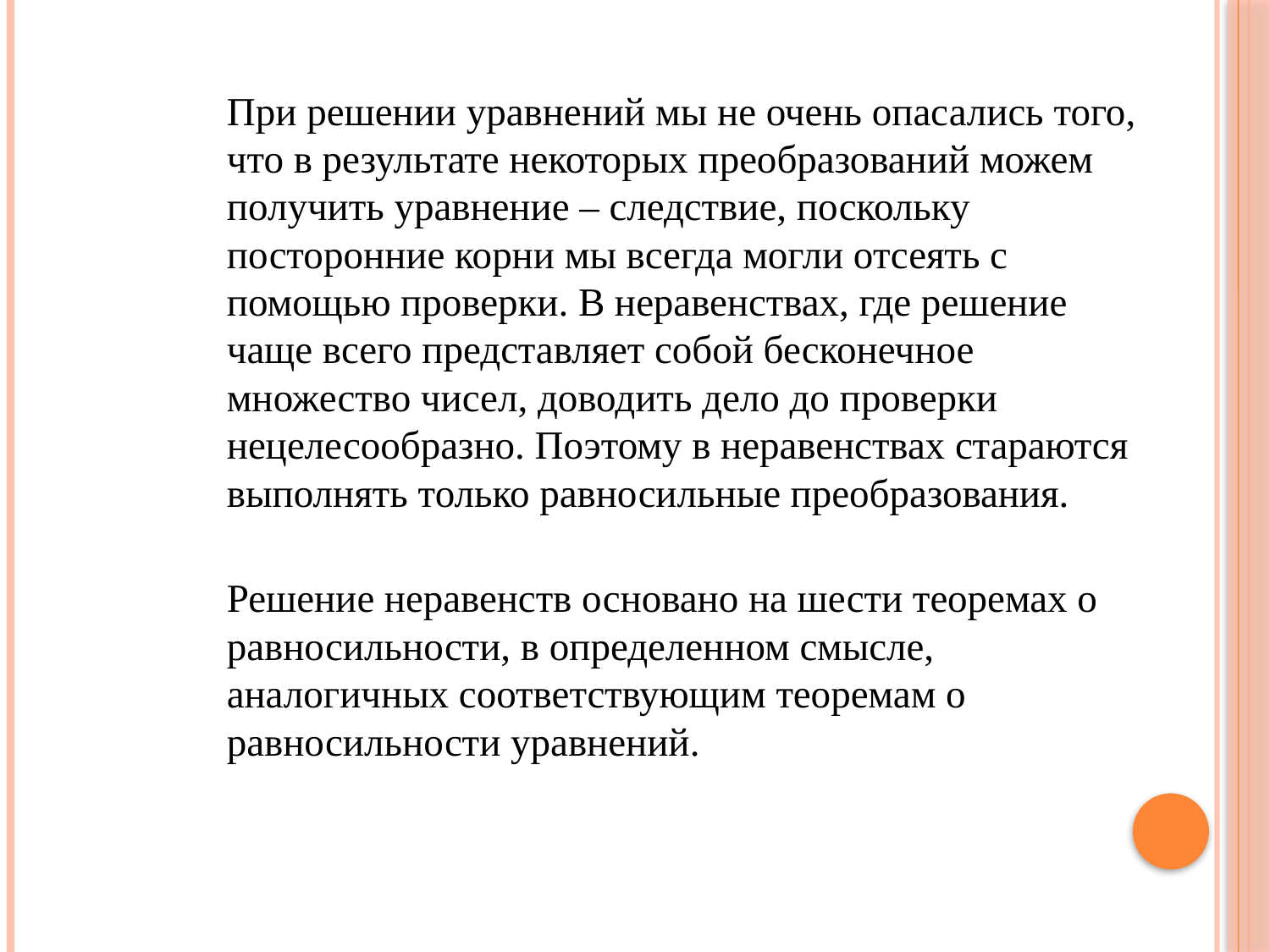

При решении уравнений мы не очень опасались того, что в результате некоторых преобразований можем получить уравнение – следствие, поскольку посторонние корни мы всегда могли отсеять с помощью проверки. В неравенствах, где решение чаще всего представляет собой бесконечное множество чисел, доводить дело до проверки нецелесообразно. Поэтому в неравенствах стараются выполнять только равносильные преобразования.
Решение неравенств основано на шести теоремах о равносильности, в определенном смысле, аналогичных соответствующим теоремам о равносильности уравнений.